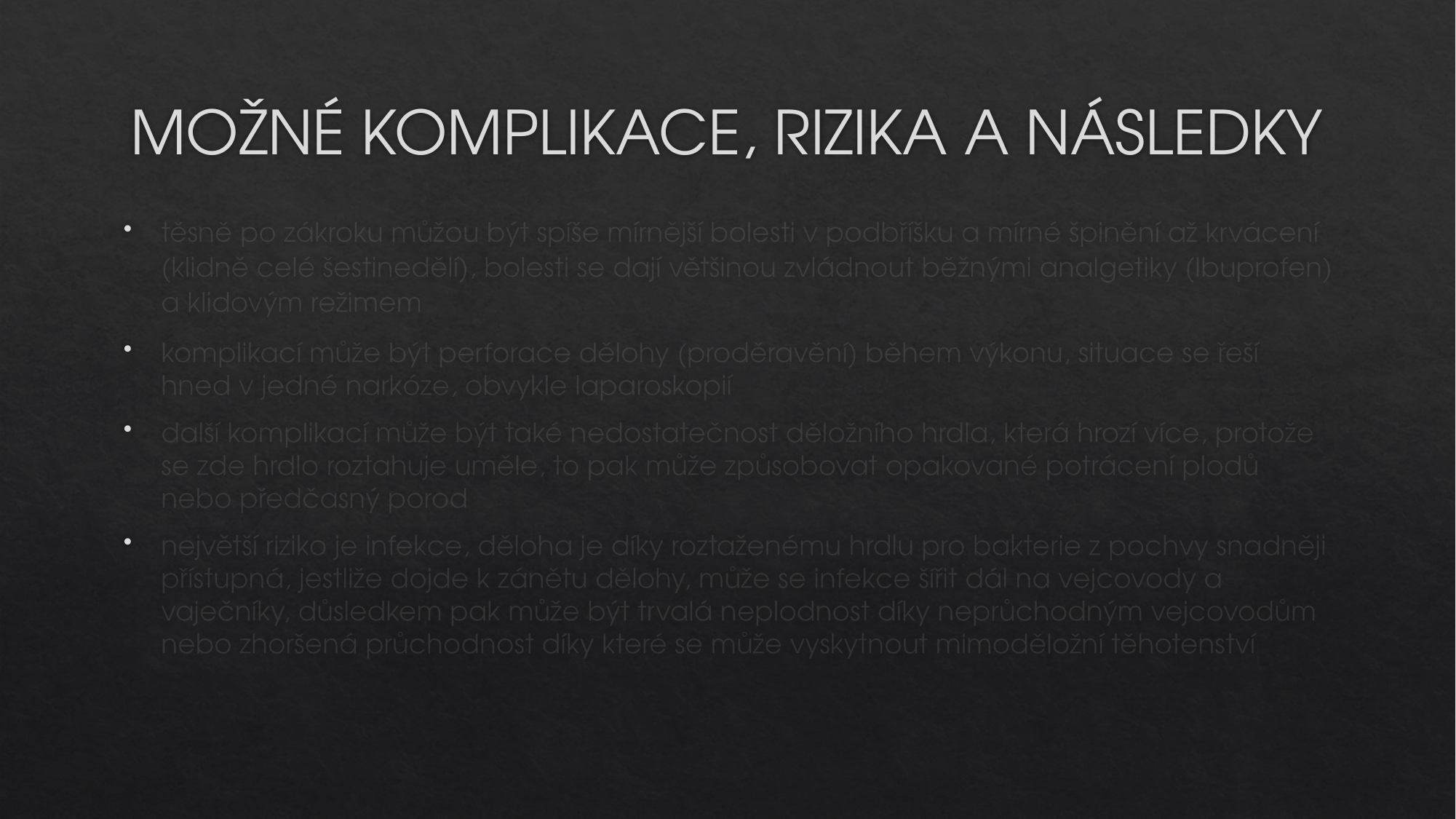

# MOŽNÉ KOMPLIKACE, RIZIKA A NÁSLEDKY
těsně po zákroku můžou být spíše mírnější bolesti v podbříšku a mírné špinění až krvácení (klidně celé šestinedělí), bolesti se dají většinou zvládnout běžnými analgetiky (Ibuprofen) a klidovým režimem
komplikací může být perforace dělohy (proděravění) během výkonu, situace se řeší hned v jedné narkóze, obvykle laparoskopií
další komplikací může být také nedostatečnost děložního hrdla, která hrozí více, protože se zde hrdlo roztahuje uměle, to pak může způsobovat opakované potrácení plodů nebo předčasný porod
největší riziko je infekce, děloha je díky roztaženému hrdlu pro bakterie z pochvy snadněji přístupná, jestliže dojde k zánětu dělohy, může se infekce šířit dál na vejcovody a vaječníky, důsledkem pak může být trvalá neplodnost díky neprůchodným vejcovodům nebo zhoršená průchodnost díky které se může vyskytnout mimoděložní těhotenství